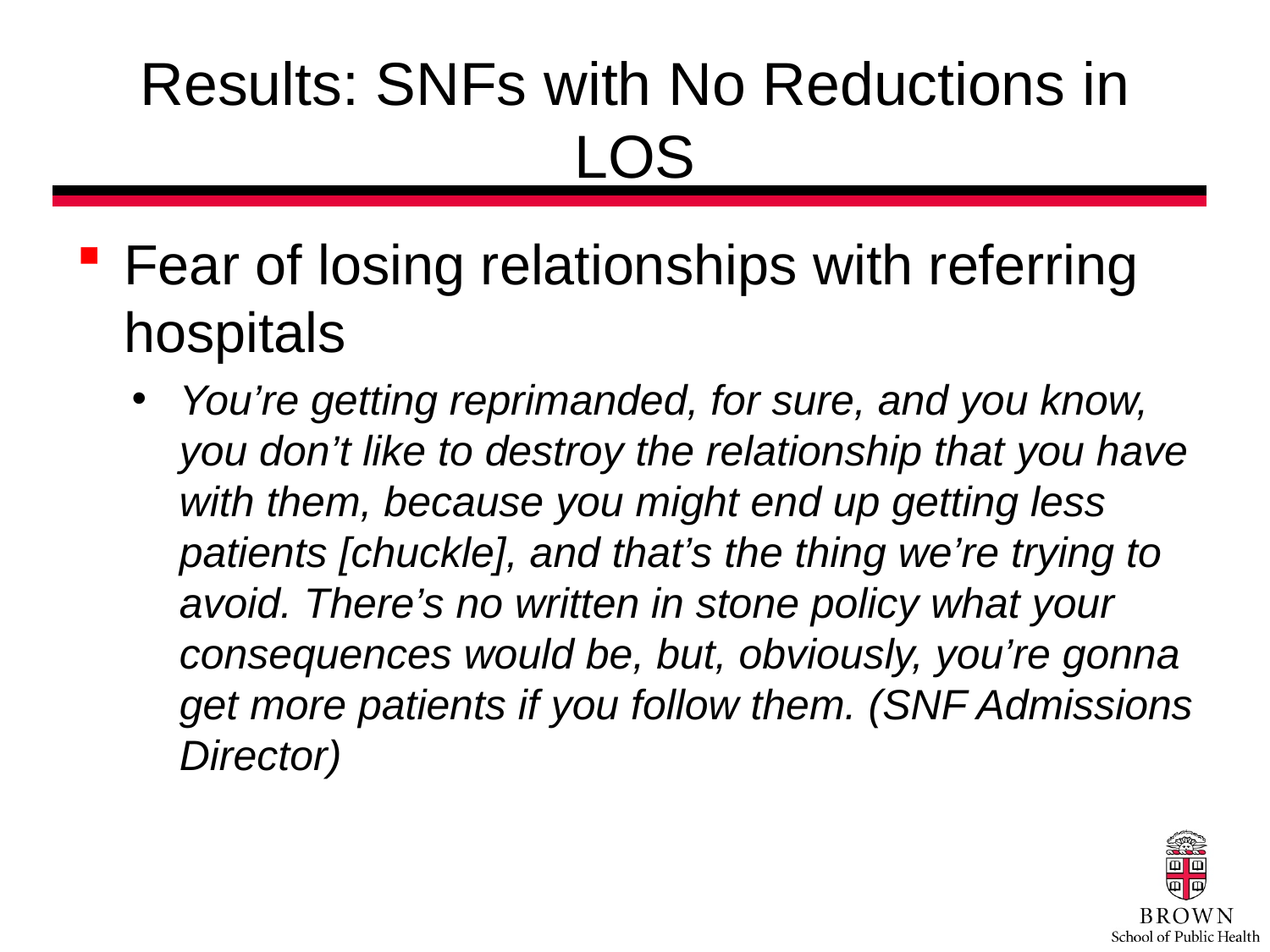

# Results: SNFs with No Reductions in LOS
Fear of losing relationships with referring hospitals
You’re getting reprimanded, for sure, and you know, you don’t like to destroy the relationship that you have with them, because you might end up getting less patients [chuckle], and that’s the thing we’re trying to avoid. There’s no written in stone policy what your consequences would be, but, obviously, you’re gonna get more patients if you follow them. (SNF Admissions Director)